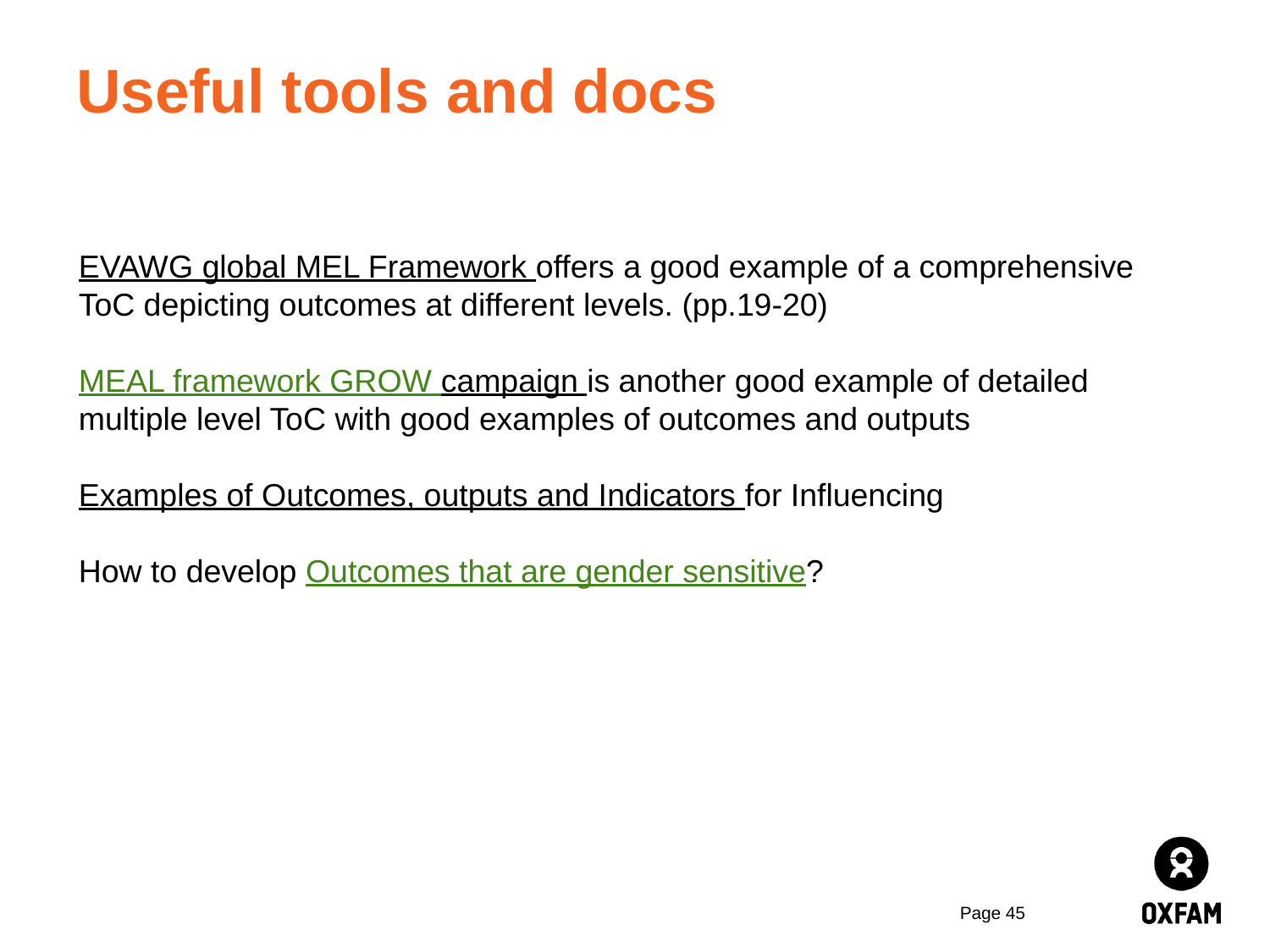

# Useful tools and docs
EVAWG global MEL Framework offers a good example of a comprehensive ToC depicting outcomes at different levels. (pp.19-20)

MEAL framework GROW campaign is another good example of detailed multiple level ToC with good examples of outcomes and outputs

Examples of Outcomes, outputs and Indicators for Influencing

How to develop Outcomes that are gender sensitive?